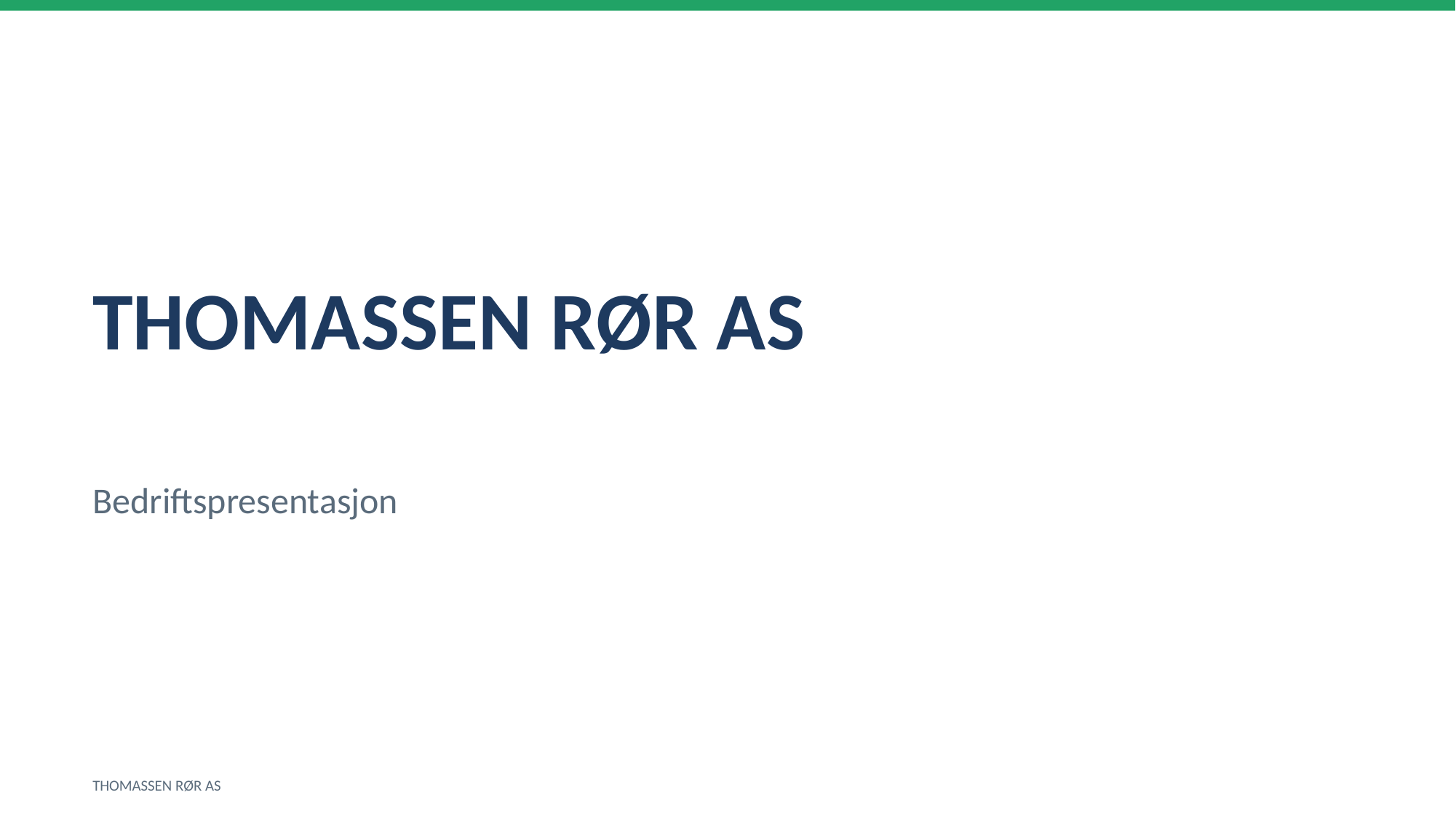

THOMASSEN RØR AS
Bedriftspresentasjon
THOMASSEN RØR AS